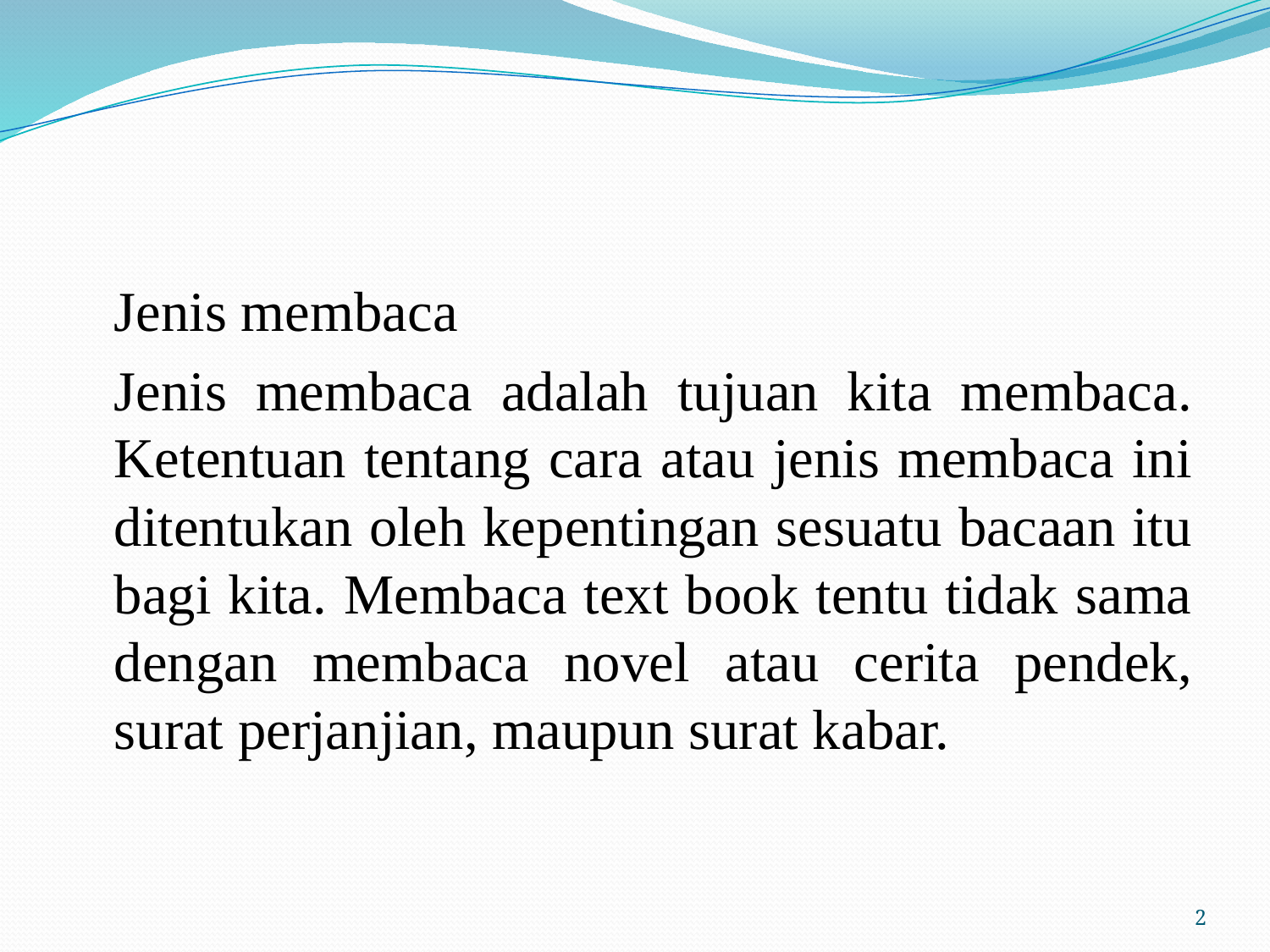

#
	Jenis membaca
	Jenis membaca adalah tujuan kita membaca. Ketentuan tentang cara atau jenis membaca ini ditentukan oleh kepentingan sesuatu bacaan itu bagi kita. Membaca text book tentu tidak sama dengan membaca novel atau cerita pendek, surat perjanjian, maupun surat kabar.

2